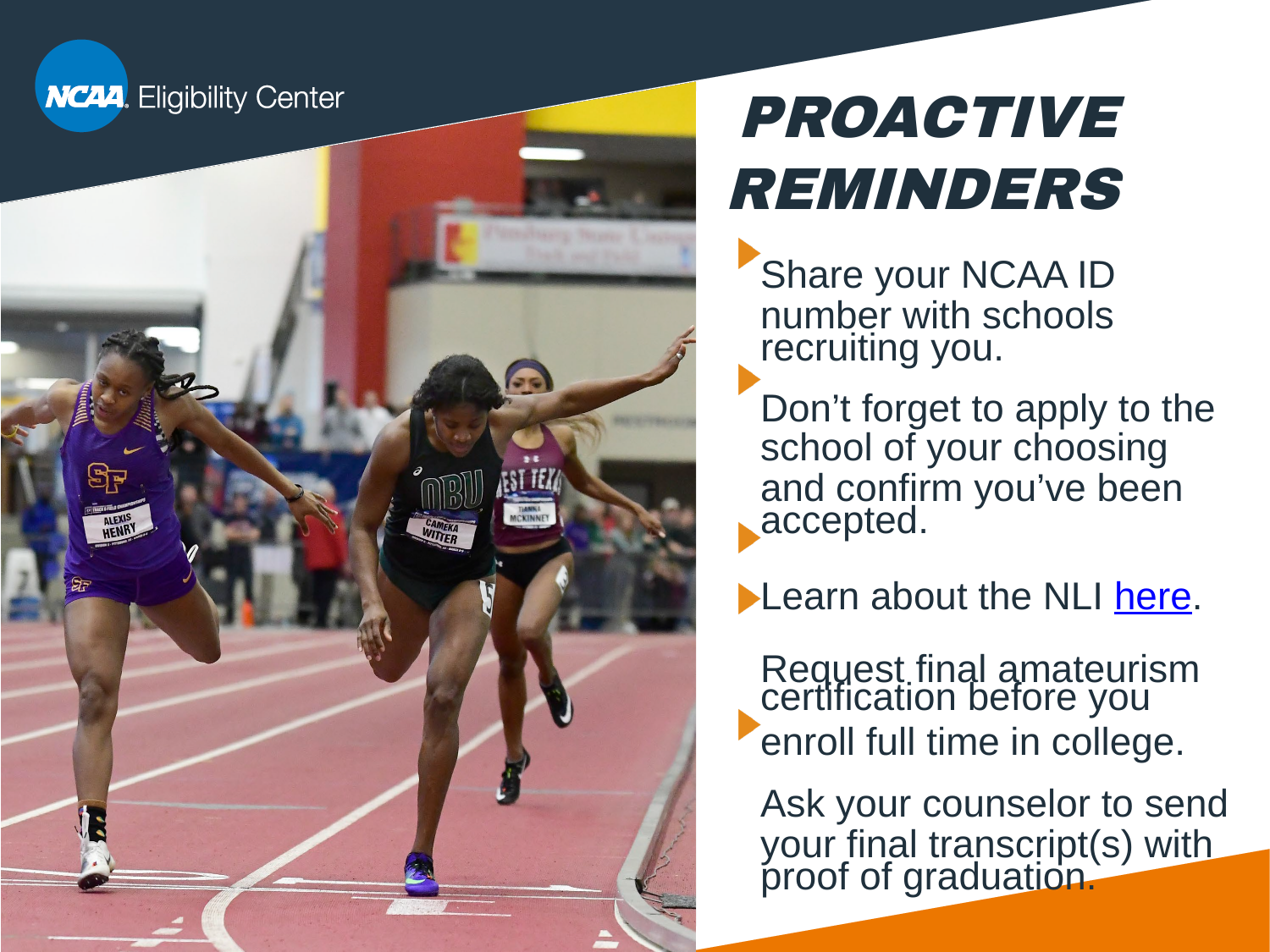

# PROACTIVE

REMINDERS
Share your NCAA ID
number with schools  recruiting you.
Don’t forget to apply to the
school of your choosing
and confirm you’ve been  accepted.
Learn about the NLI here.  Request final amateurism
certification before you
enroll full time in college.
Ask your counselor to send
your final transcript(s) with  proof of graduation.